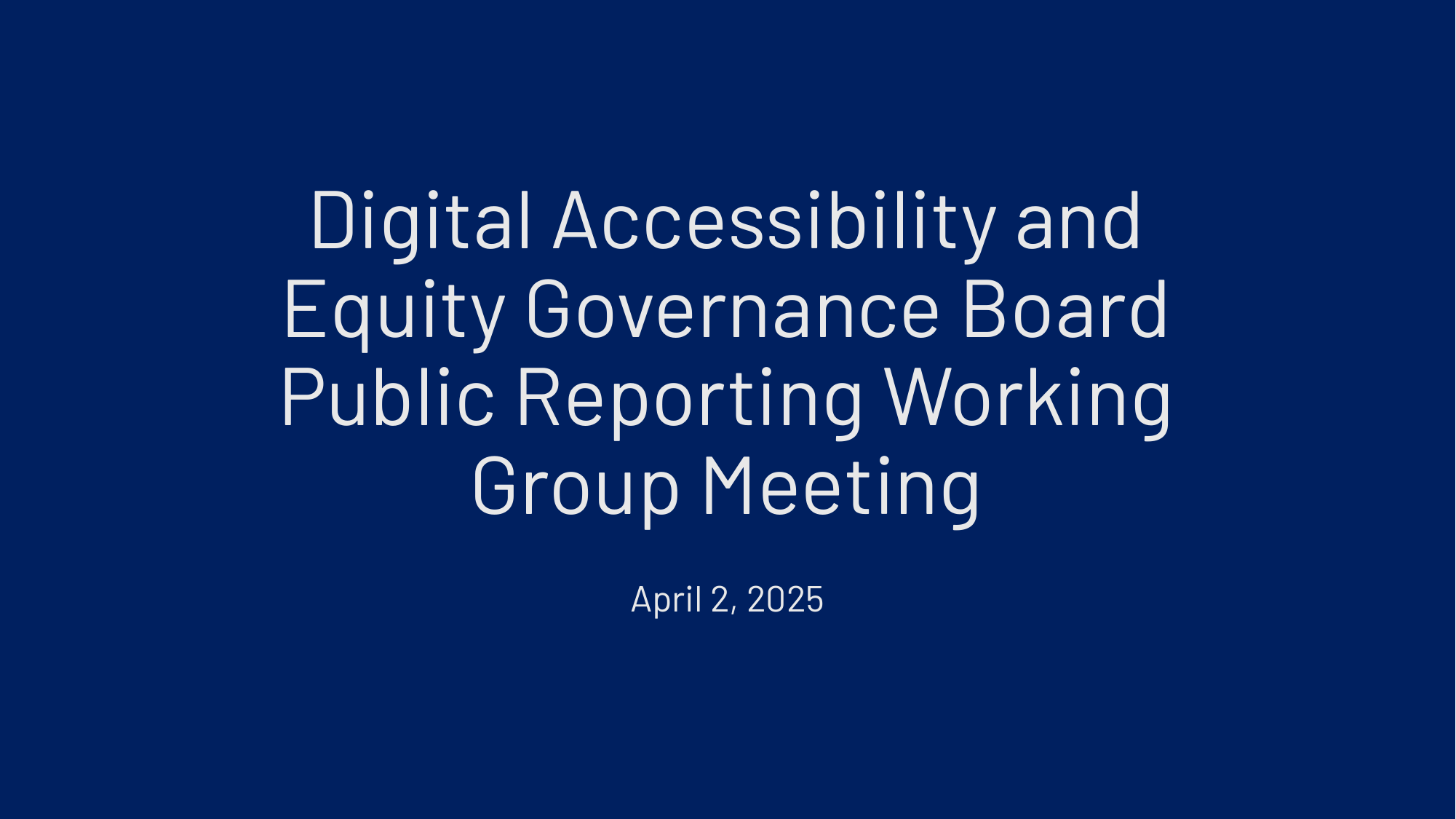

# Digital Accessibility and Equity Governance Board Public Reporting Working Group Meeting
April 2, 2025